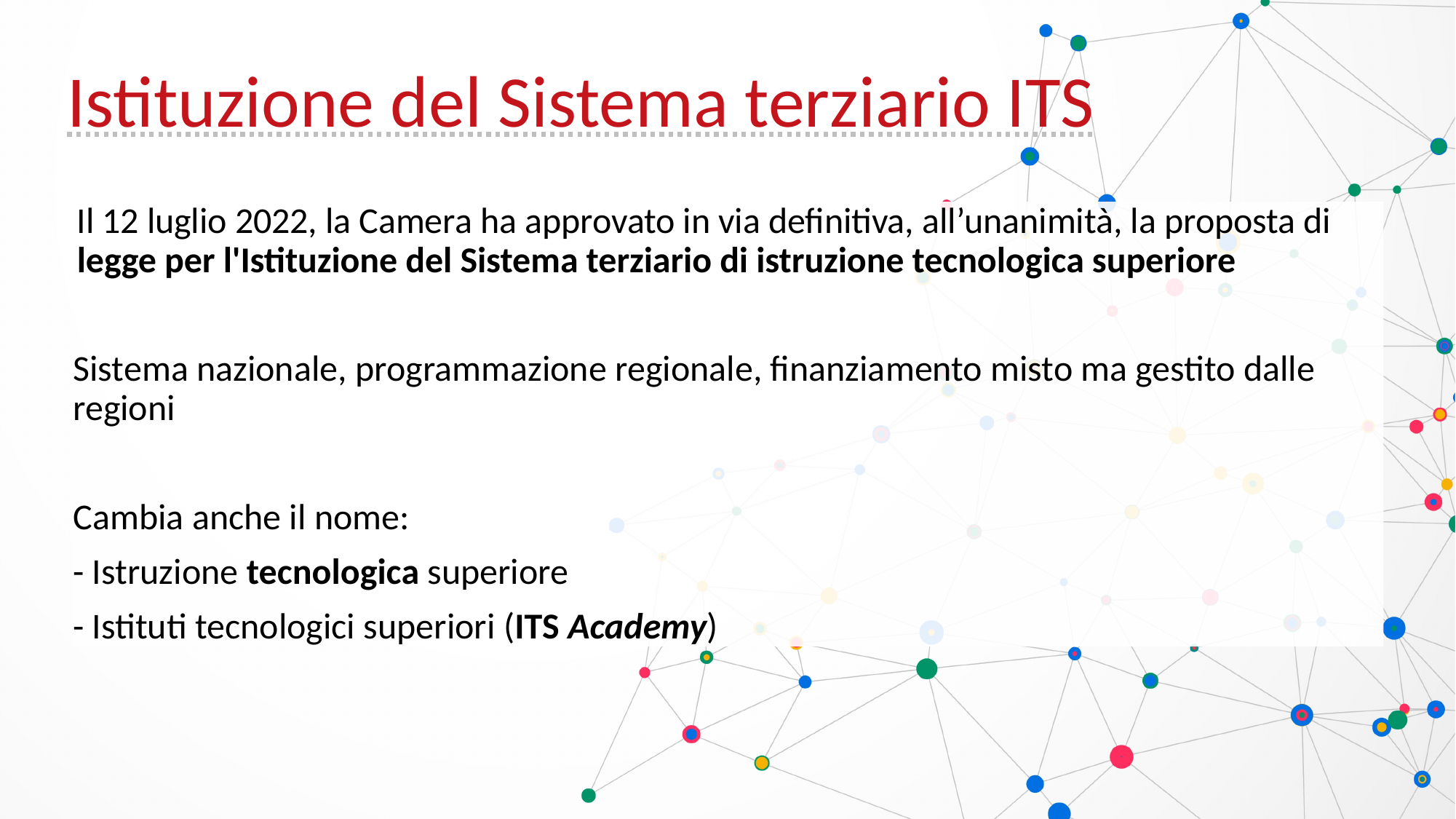

Istituzione del Sistema terziario ITS
Il 12 luglio 2022, la Camera ha approvato in via definitiva, all’unanimità, la proposta di legge per l'Istituzione del Sistema terziario di istruzione tecnologica superiore

Sistema nazionale, programmazione regionale, finanziamento misto ma gestito dalle regioni

Cambia anche il nome:
- Istruzione tecnologica superiore
- Istituti tecnologici superiori (ITS Academy)